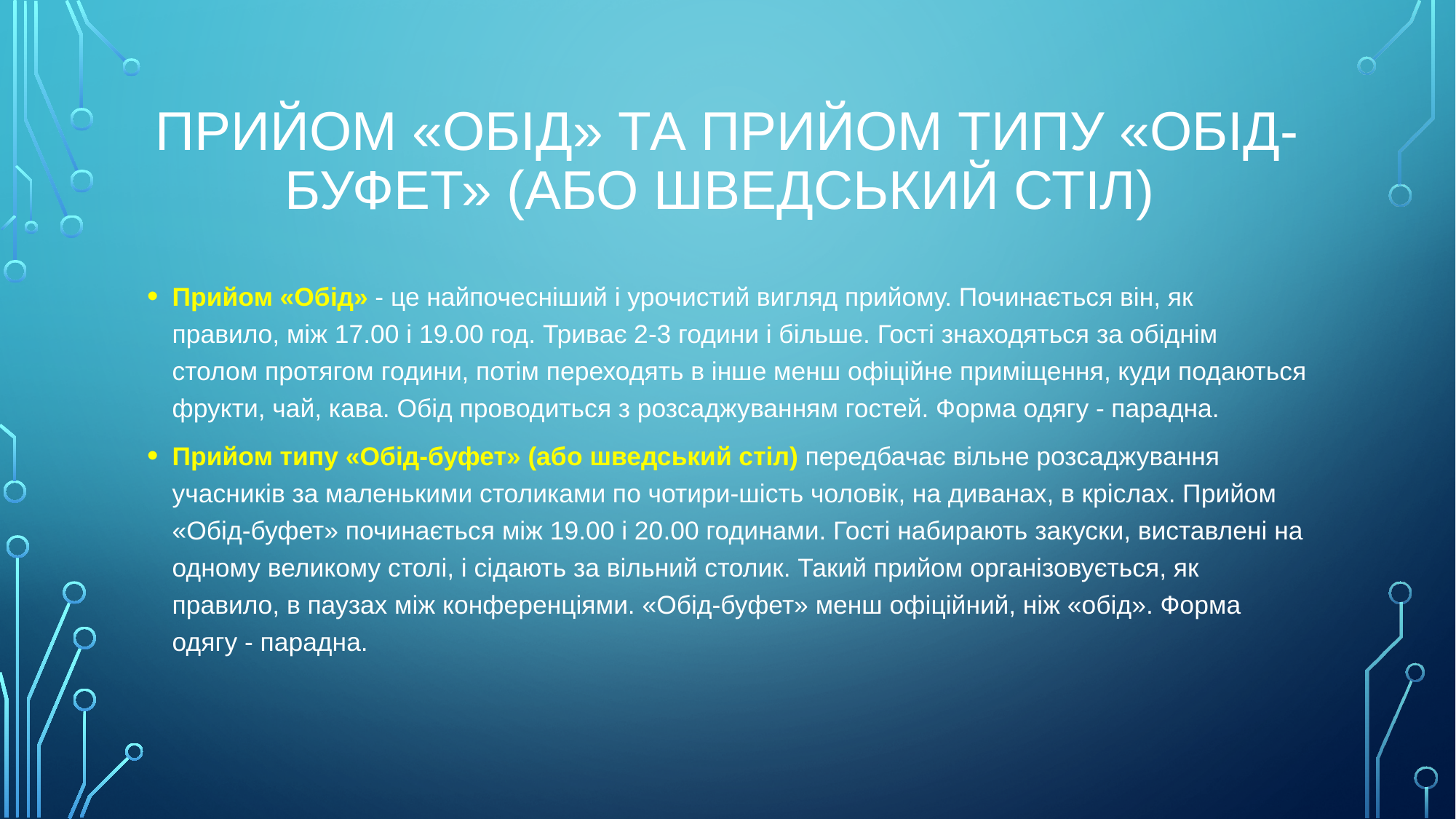

# Прийом «Обід» та Прийом типу «Обід-буфет» (або шведський стіл)
Прийом «Обід» - це найпочесніший і урочистий вигляд прийому. Починається він, як правило, між 17.00 і 19.00 год. Триває 2-3 години і більше. Гості знаходяться за обіднім столом протягом години, потім переходять в інше менш офіційне приміщення, куди подаються фрукти, чай, кава. Обід проводиться з розсаджуванням гостей. Форма одягу - парадна.
Прийом типу «Обід-буфет» (або шведський стіл) передбачає вільне розсаджування учасників за маленькими столиками по чотири-шість чоловік, на диванах, в кріслах. Прийом «Обід-буфет» починається між 19.00 і 20.00 годинами. Гості набирають закуски, виставлені на одному великому столі, і сідають за вільний столик. Такий прийом організовується, як правило, в паузах між конференціями. «Обід-буфет» менш офіційний, ніж «обід». Форма одягу - парадна.